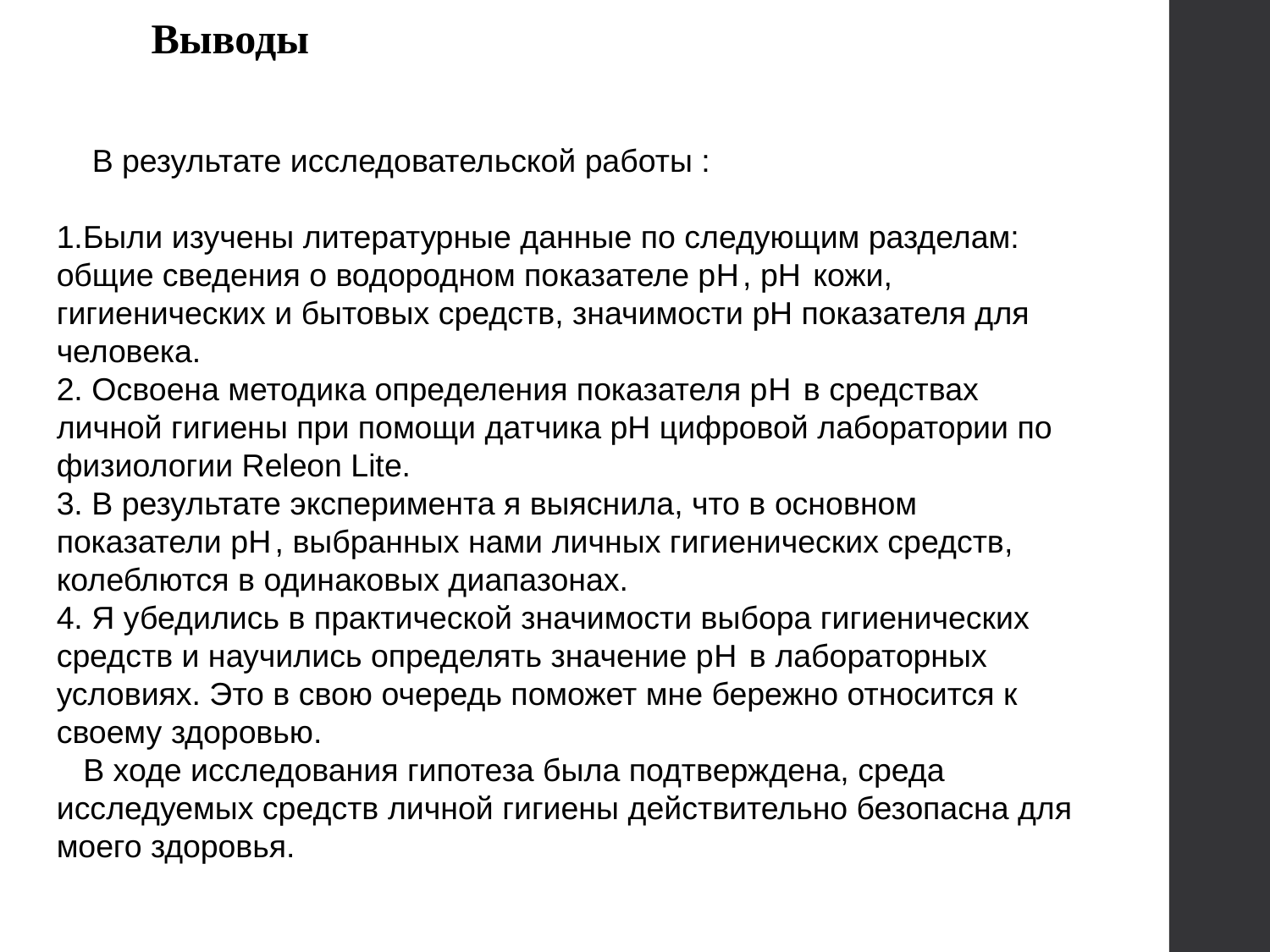

Выводы

    В результате исследовательской работы :

1.Были изучены литературные данные по следующим разделам: общие сведения о водородном показателе рH, рH кожи, гигиенических и бытовых средств, значимости рН показателя для человека.
2. Освоена методика определения показателя рH в средствах личной гигиены при помощи датчика рН цифровой лаборатории по физиологии Releon Lite.
3. В результате эксперимента я выяснила, что в основном показатели рH, выбранных нами личных гигиенических средств, колеблются в одинаковых диапазонах.
4. Я убедились в практической значимости выбора гигиенических средств и научились определять значение рH в лабораторных условиях. Это в свою очередь поможет мне бережно относится к своему здоровью.
   В ходе исследования гипотеза была подтверждена, среда исследуемых средств личной гигиены действительно безопасна для моего здоровья.